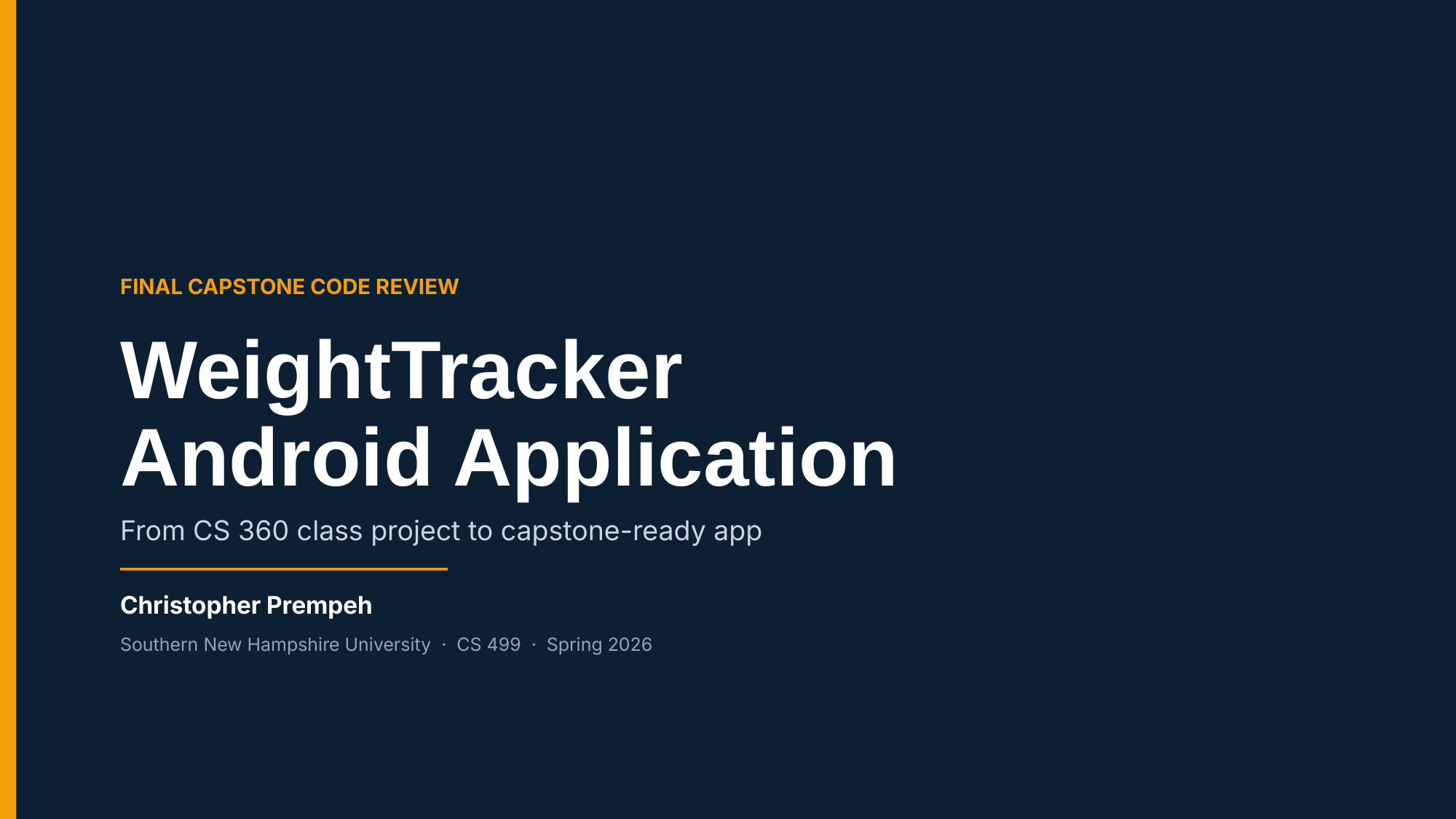

FINAL CAPSTONE CODE REVIEW
WeightTracker
Android Application
From CS 360 class project to capstone-ready app

Christopher Prempeh
Southern New Hampshire University  ·  CS 499  ·  Spring 2026